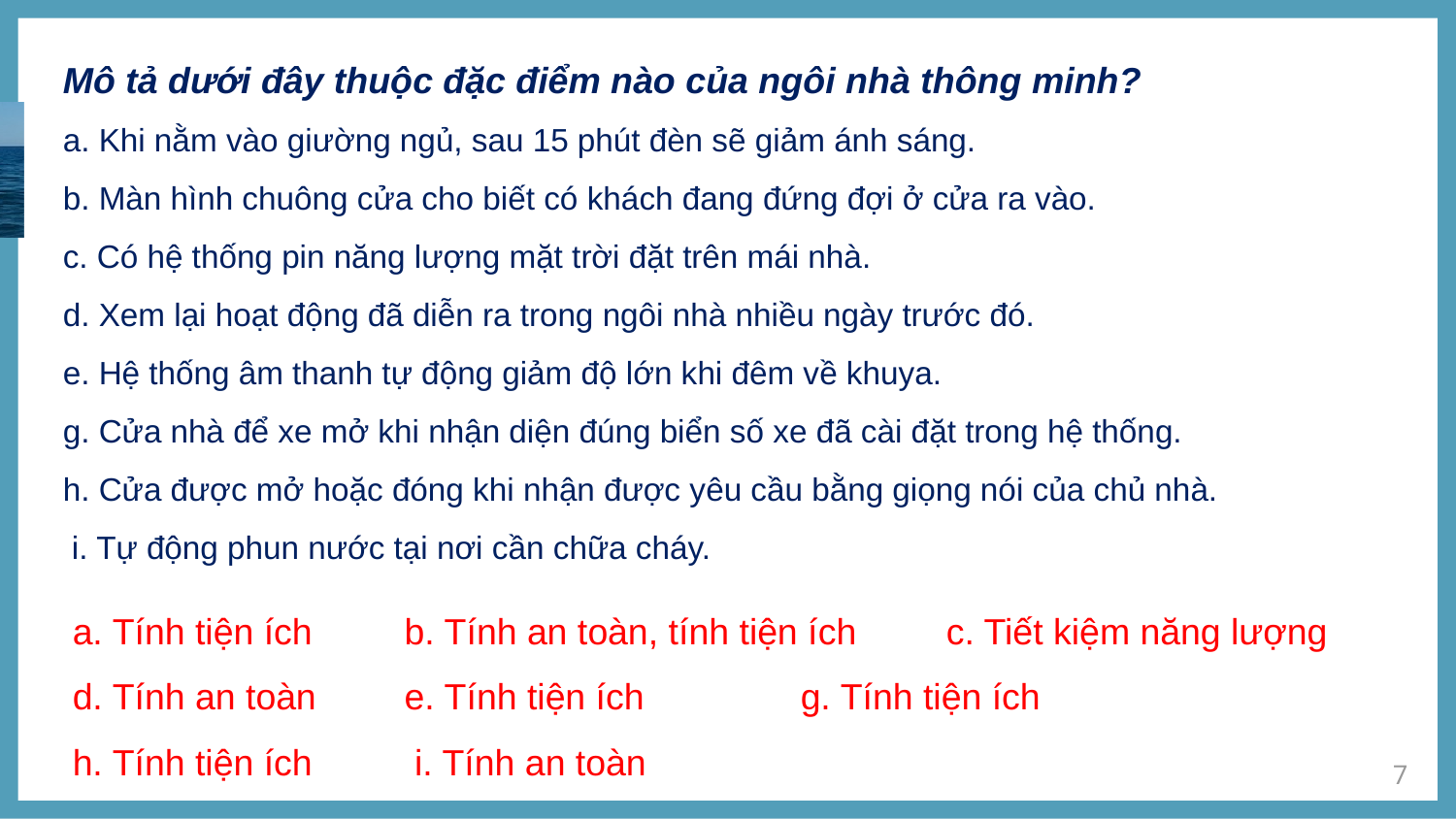

Mô tả dưới đây thuộc đặc điểm nào của ngôi nhà thông minh?
a. Khi nằm vào giường ngủ, sau 15 phút đèn sẽ giảm ánh sáng.
b. Màn hình chuông cửa cho biết có khách đang đứng đợi ở cửa ra vào.
c. Có hệ thống pin năng lượng mặt trời đặt trên mái nhà.
d. Xem lại hoạt động đã diễn ra trong ngôi nhà nhiều ngày trước đó.
e. Hệ thống âm thanh tự động giảm độ lớn khi đêm về khuya.
g. Cửa nhà để xe mở khi nhận diện đúng biển số xe đã cài đặt trong hệ thống.
h. Cửa được mở hoặc đóng khi nhận được yêu cầu bằng giọng nói của chủ nhà.
 i. Tự động phun nước tại nơi cần chữa cháy.

a. Tính tiện ích	    b. Tính an toàn, tính tiện ích	c. Tiết kiệm năng lượng
d. Tính an toàn	    e. Tính tiện ích		g. Tính tiện ích
h. Tính tiện ích	     i. Tính an toàn
7